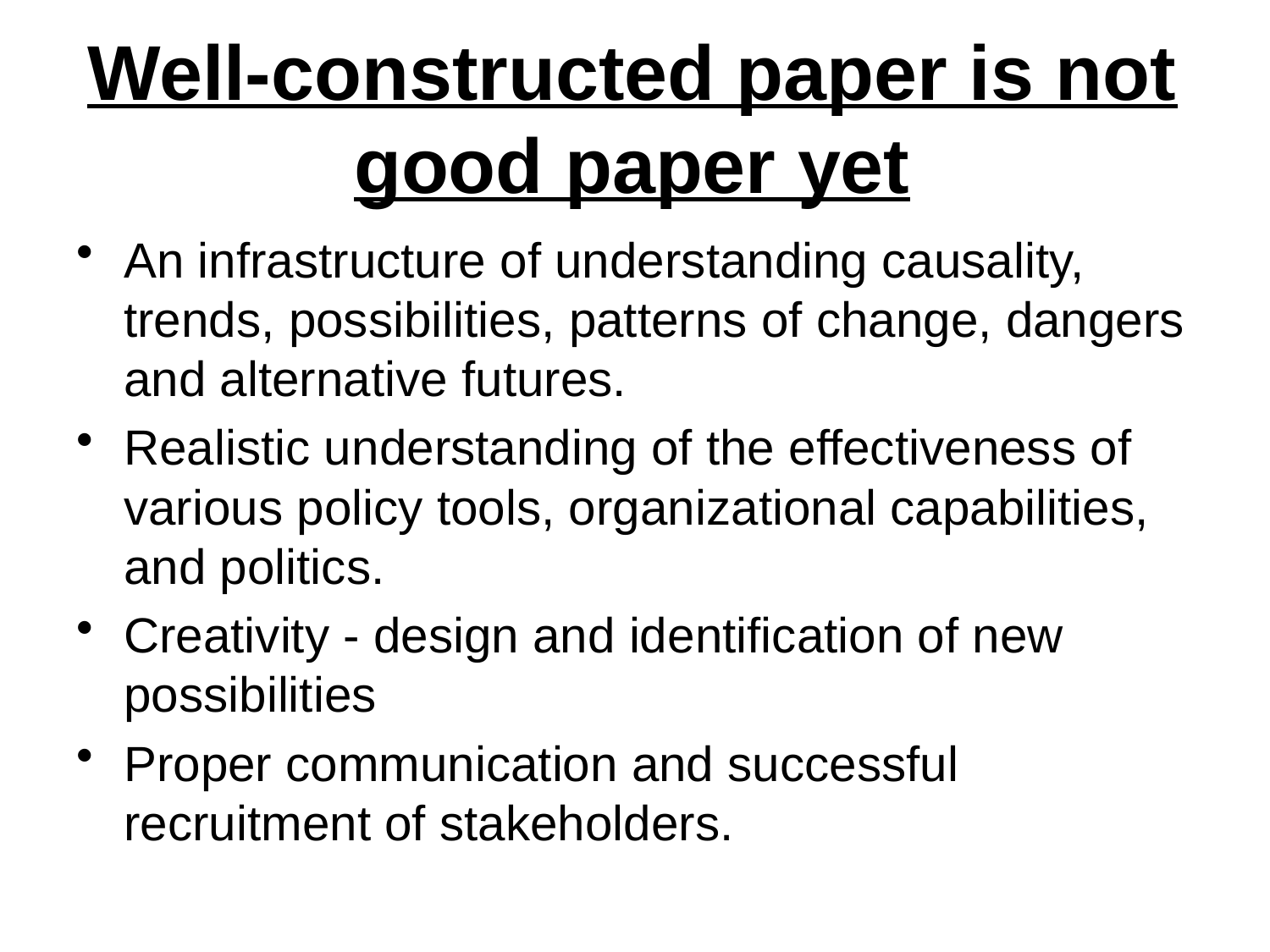

# Well-constructed paper is not good paper yet
An infrastructure of understanding causality, trends, possibilities, patterns of change, dangers and alternative futures.
Realistic understanding of the effectiveness of various policy tools, organizational capabilities, and politics.
Creativity - design and identification of new possibilities
Proper communication and successful recruitment of stakeholders.